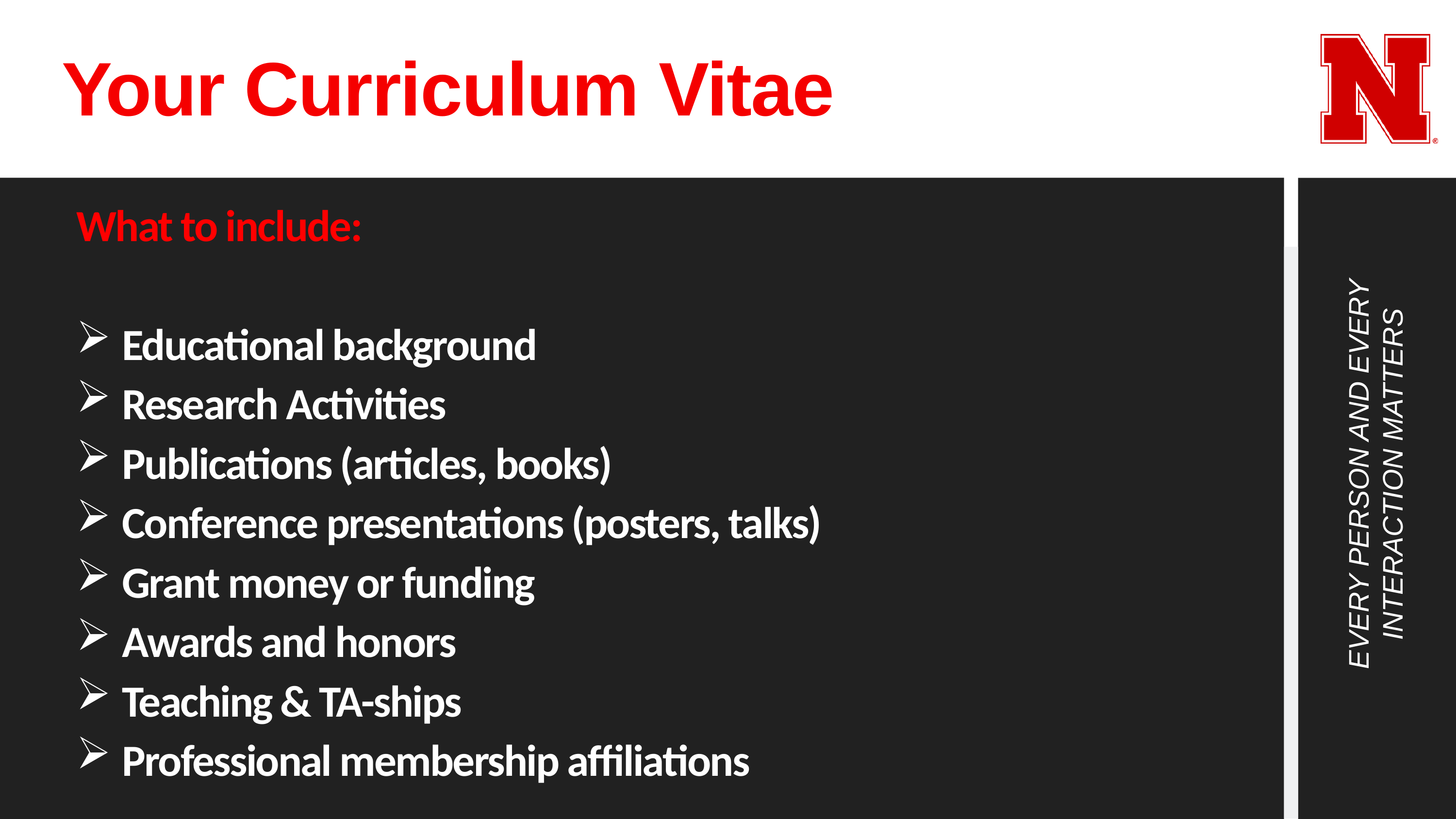

# Your Curriculum Vitae

What to include:

Educational background
Research Activities
Publications (articles, books)
Conference presentations (posters, talks)
Grant money or funding
Awards and honors
Teaching & TA-ships
Professional membership affiliations

EVERY PERSON AND EVERY INTERACTION MATTERS